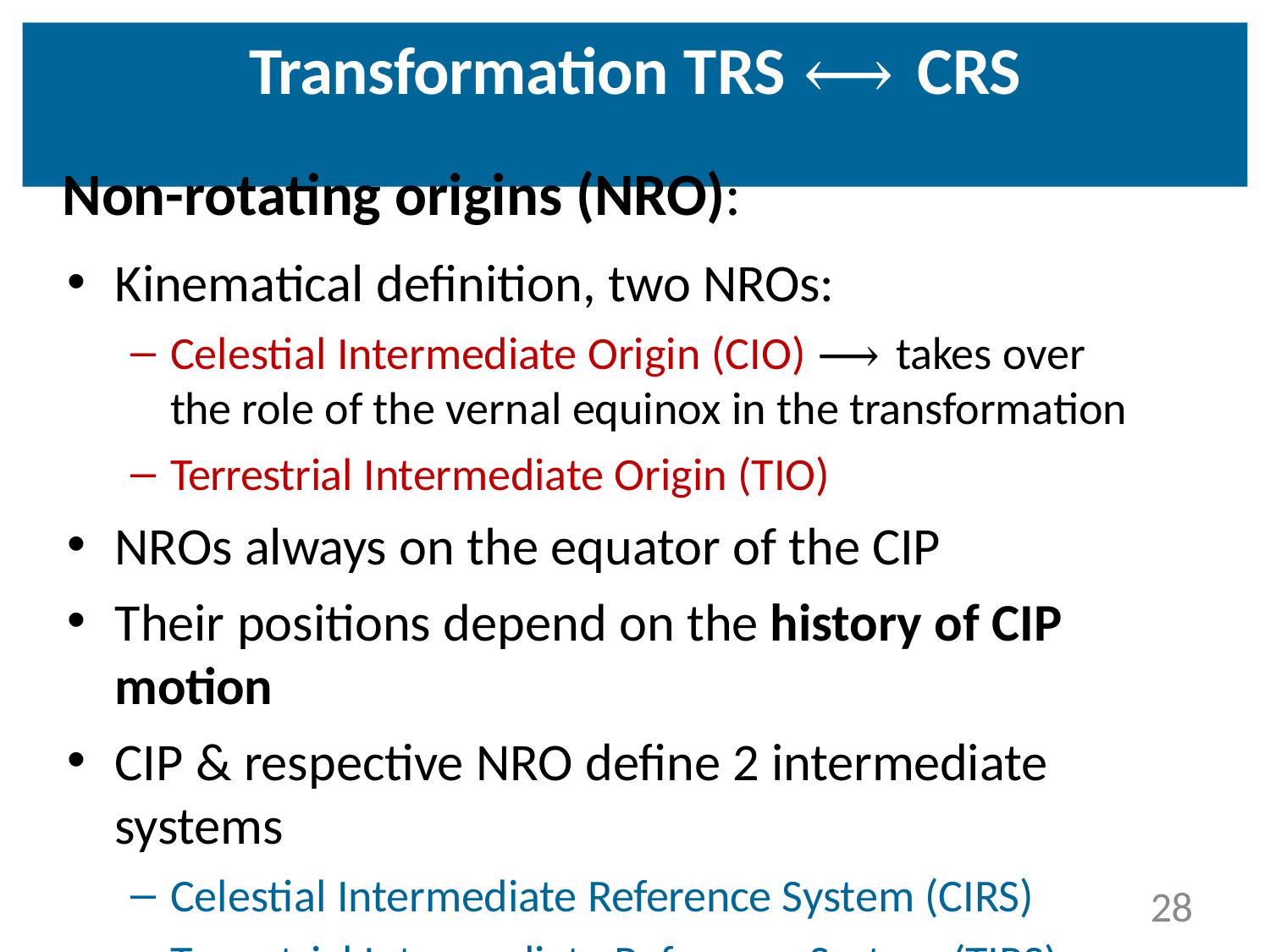

# Transformation TRS ⟷ CRS
Non-rotating origins (NRO):
Kinematical definition, two NROs:
Celestial Intermediate Origin (CIO) ⟶ takes over the role of the vernal equinox in the transformation
Terrestrial Intermediate Origin (TIO)
NROs always on the equator of the CIP
Their positions depend on the history of CIP motion
CIP & respective NRO define 2 intermediate systems
Celestial Intermediate Reference System (CIRS)
Terrestrial Intermediate Reference System (TIRS)
28